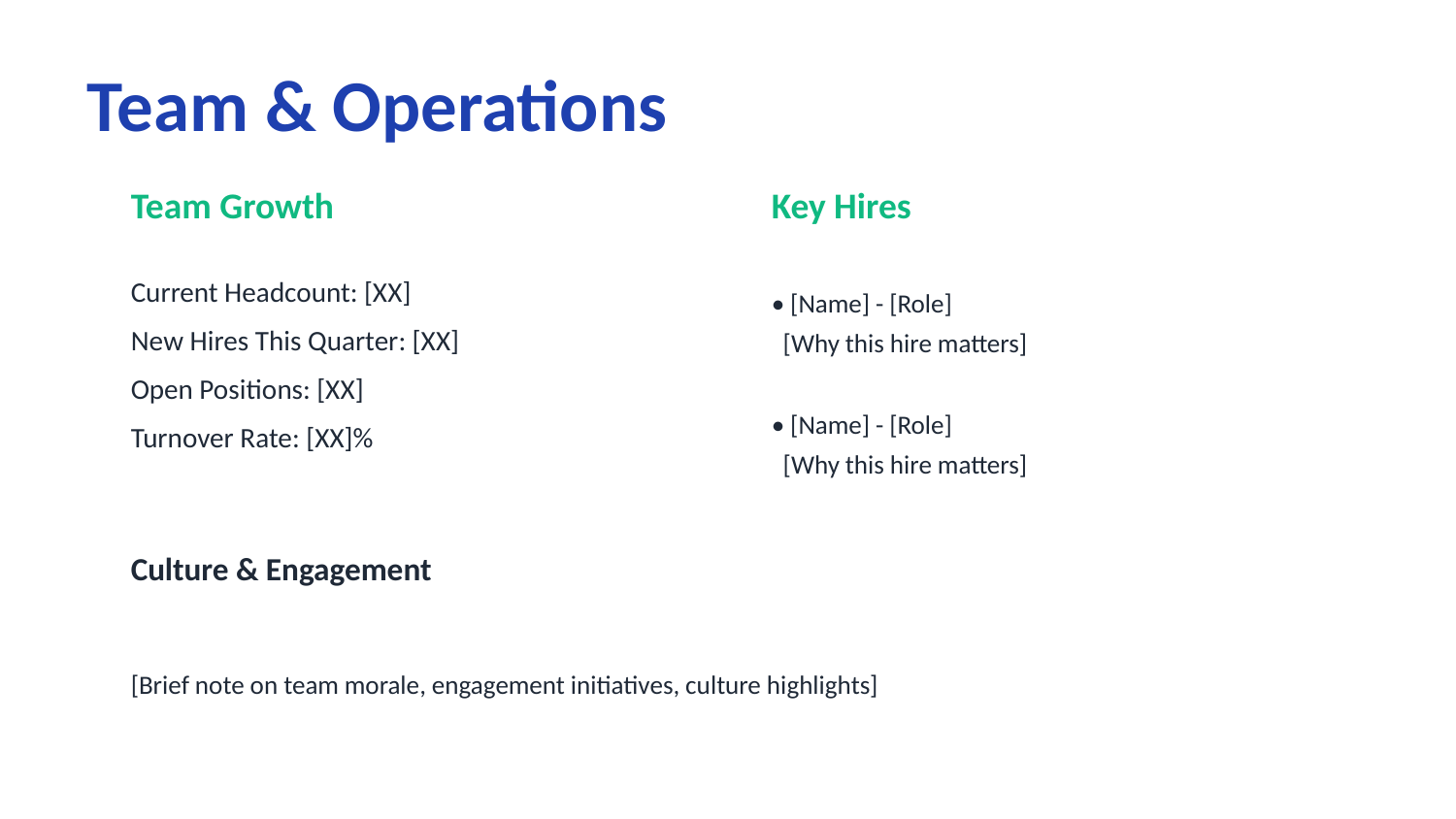

Team & Operations
Team Growth
Key Hires
Current Headcount: [XX]
New Hires This Quarter: [XX]
Open Positions: [XX]
Turnover Rate: [XX]%
• [Name] - [Role]
  [Why this hire matters]

• [Name] - [Role]
  [Why this hire matters]
Culture & Engagement
[Brief note on team morale, engagement initiatives, culture highlights]